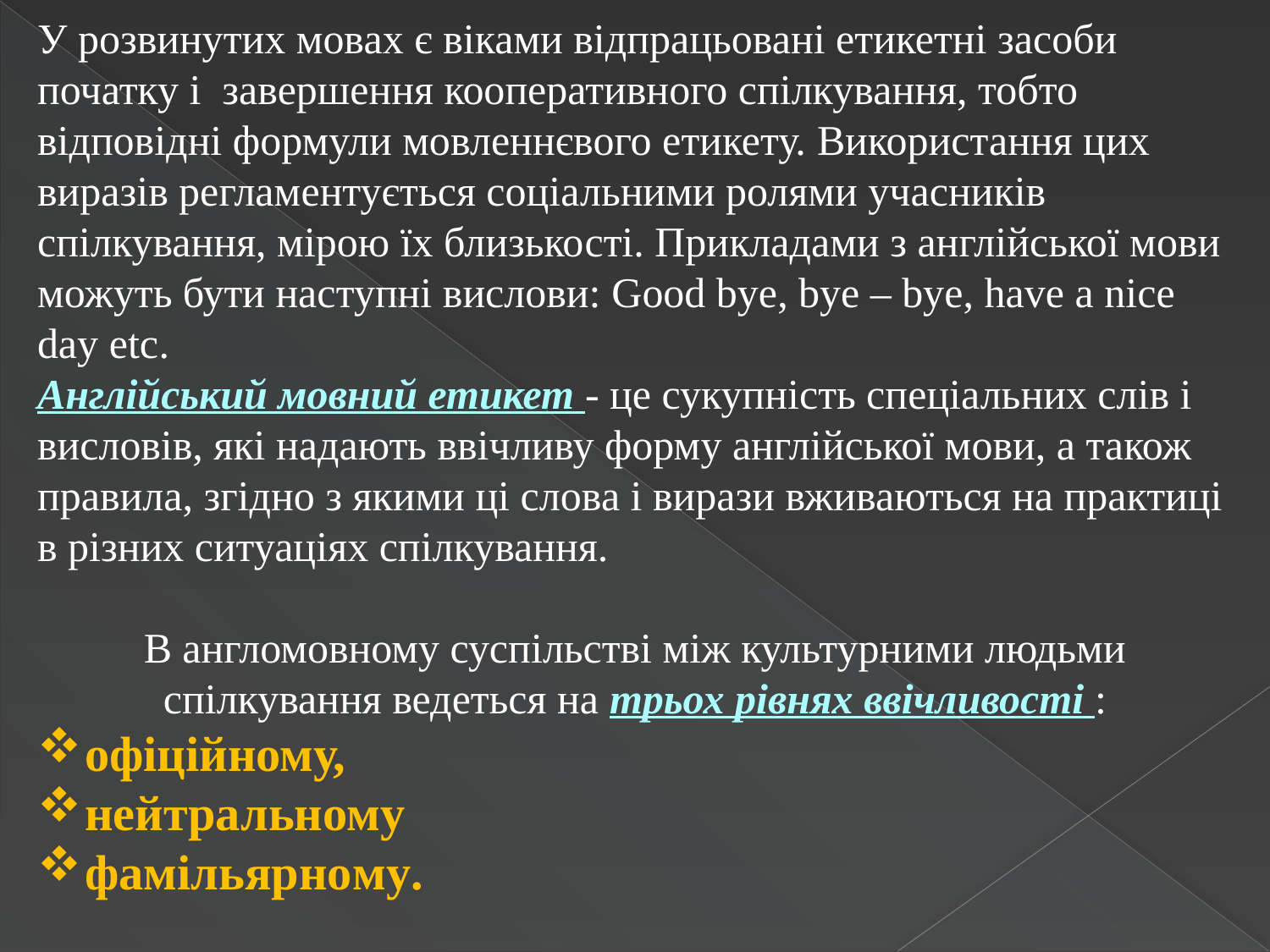

У розвинутих мовах є віками відпрацьовані етикетні засоби початку і  завершення кооперативного спілкування, тобто відповідні формули мовленнєвого етикету. Використання цих виразів регламентується соціальними ролями учасників спілкування, мірою їх близькості. Прикладами з англійської мови можуть бути наступні вислови: Good bye, bye – bye, have a nice day etc.
Англійський мовний етикет - це сукупність спеціальних слів і висловів, які надають ввічливу форму англійської мови, а також правила, згідно з якими ці слова і вирази вживаються на практиці в різних ситуаціях спілкування.

В англомовному суспільстві між культурними людьми спілкування ведеться на трьох рівнях ввічливості :
офіційному,
нейтральному
фамільярному.